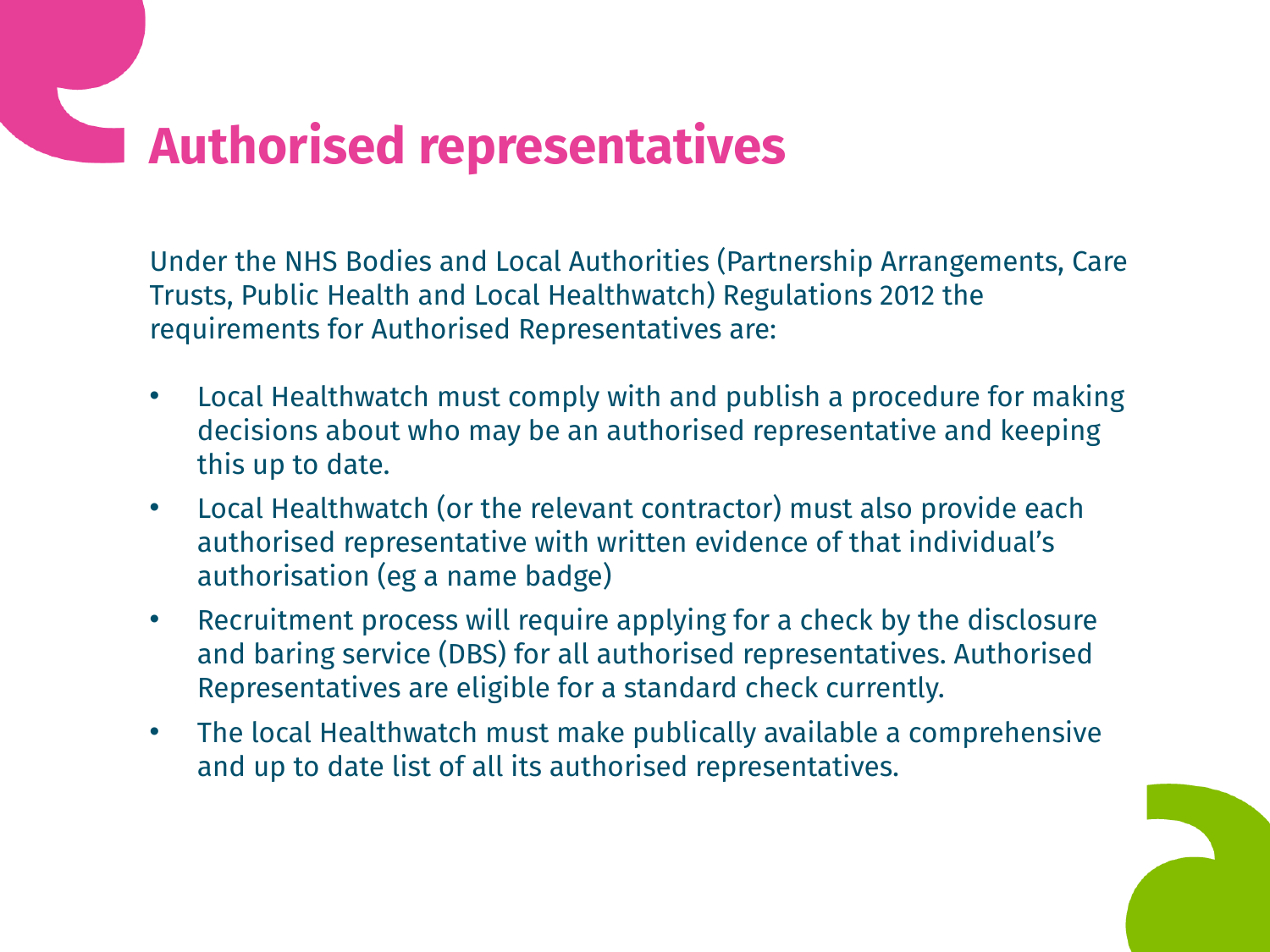

# Authorised representatives
Under the NHS Bodies and Local Authorities (Partnership Arrangements, Care Trusts, Public Health and Local Healthwatch) Regulations 2012 the requirements for Authorised Representatives are:

Local Healthwatch must comply with and publish a procedure for making decisions about who may be an authorised representative and keeping this up to date.
Local Healthwatch (or the relevant contractor) must also provide each authorised representative with written evidence of that individual’s authorisation (eg a name badge)
Recruitment process will require applying for a check by the disclosure and baring service (DBS) for all authorised representatives. Authorised Representatives are eligible for a standard check currently.
The local Healthwatch must make publically available a comprehensive and up to date list of all its authorised representatives.